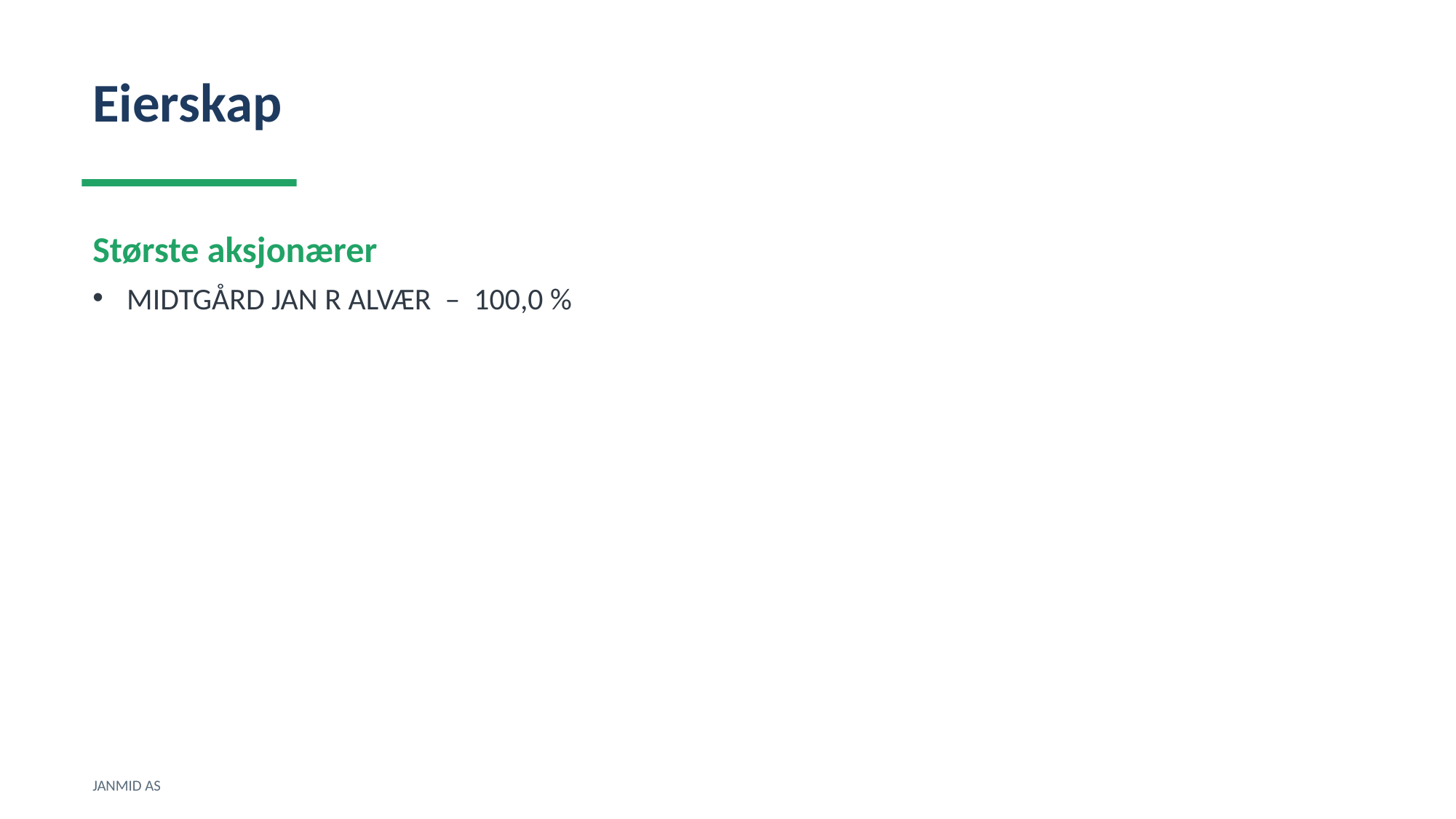

Eierskap

Største aksjonærer
MIDTGÅRD JAN R ALVÆR  –  100,0 %
JANMID AS